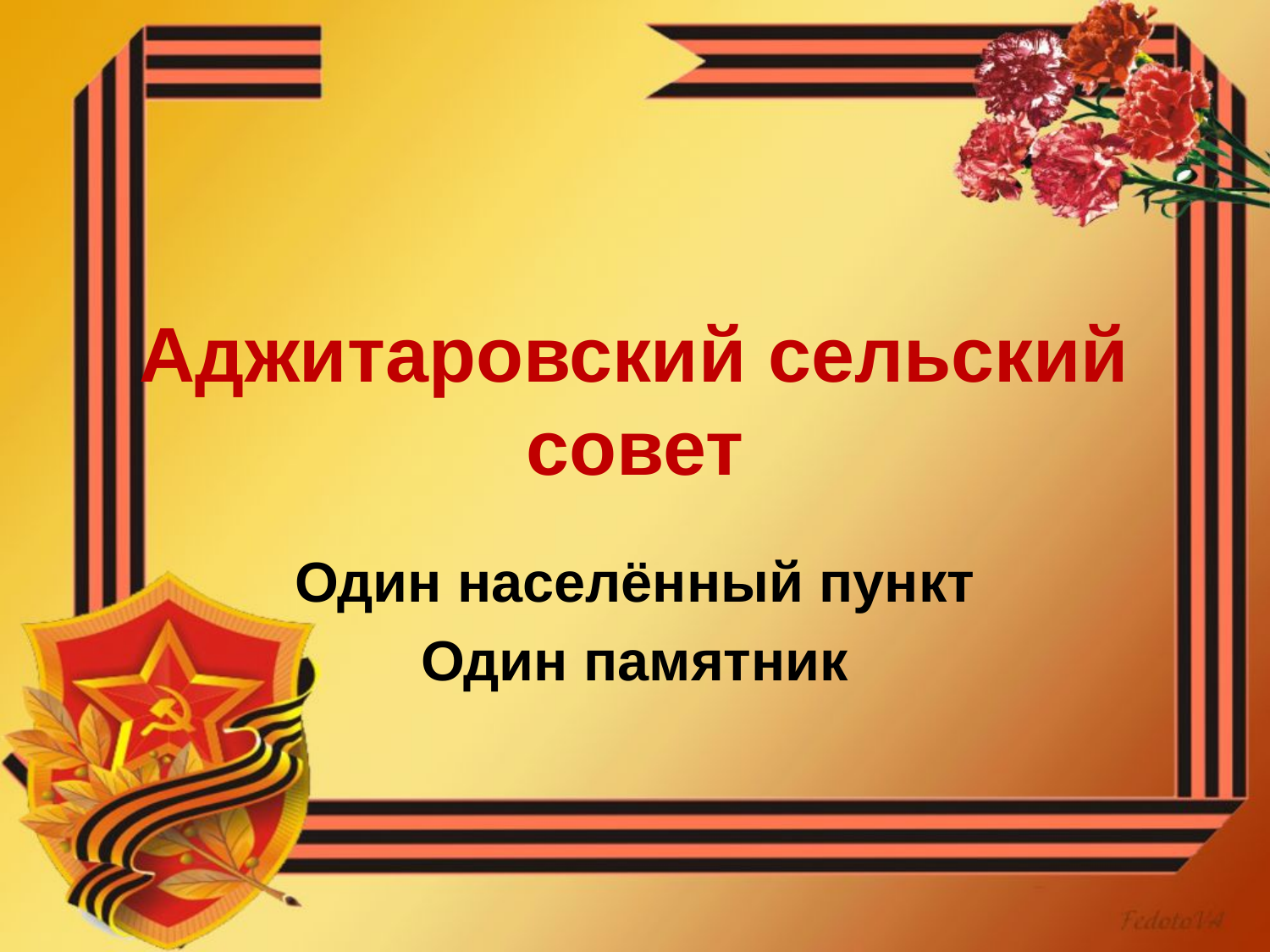

# Аджитаровский сельский совет
Один населённый пункт
Один памятник